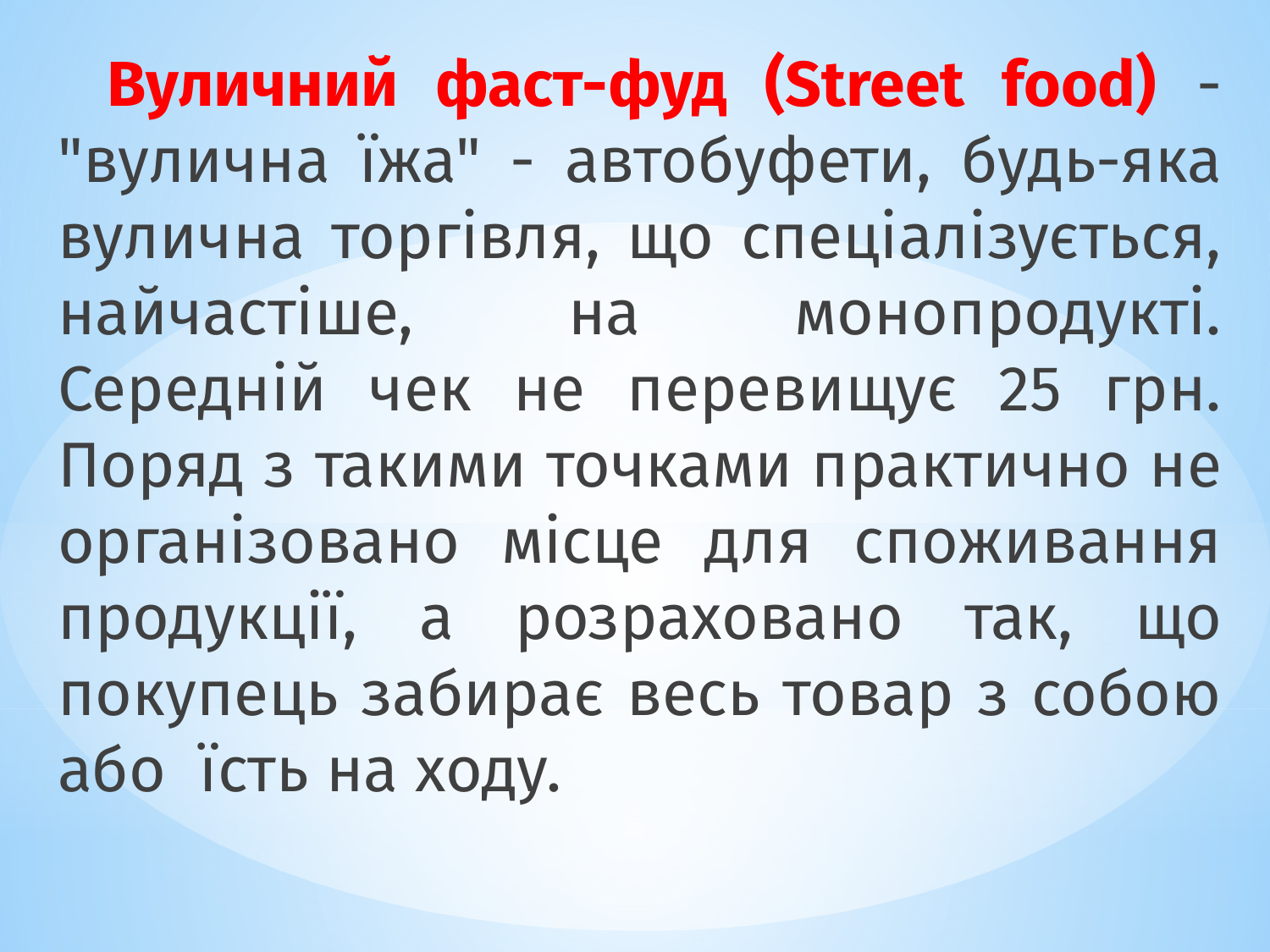

Вуличний фаст-фуд (Street food) - "вулична їжа" - автобуфети, будь-яка вулична торгівля, що спеціалізується, найчастіше, на монопродукті. Середній чек не перевищує 25 грн. Поряд з такими точками практично не організовано місце для споживання продукції, а розраховано так, що покупець забирає весь товар з собою або  їсть на ходу.